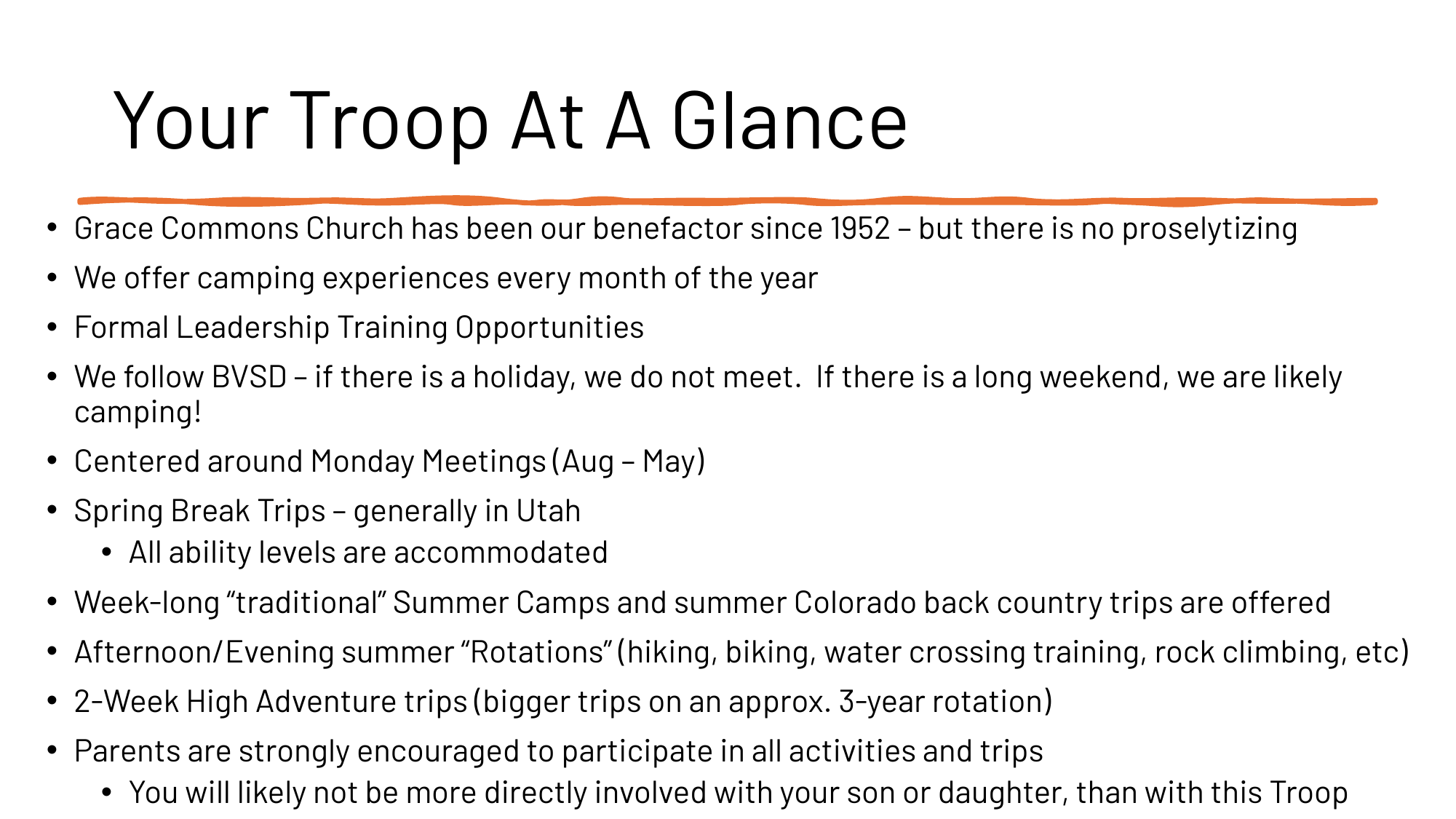

# Your Troop At A Glance

Grace Commons Church has been our benefactor since 1952 – but there is no proselytizing
We offer camping experiences every month of the year
Formal Leadership Training Opportunities
We follow BVSD – if there is a holiday, we do not meet.  If there is a long weekend, we are likely camping!
Centered around Monday Meetings (Aug – May)
Spring Break Trips – generally in Utah
All ability levels are accommodated
Week-long “traditional” Summer Camps and summer Colorado back country trips are offered
Afternoon/Evening summer “Rotations” (hiking, biking, water crossing training, rock climbing, etc)
2-Week High Adventure trips (bigger trips on an approx. 3-year rotation)
Parents are strongly encouraged to participate in all activities and trips
You will likely not be more directly involved with your son or daughter, than with this Troop